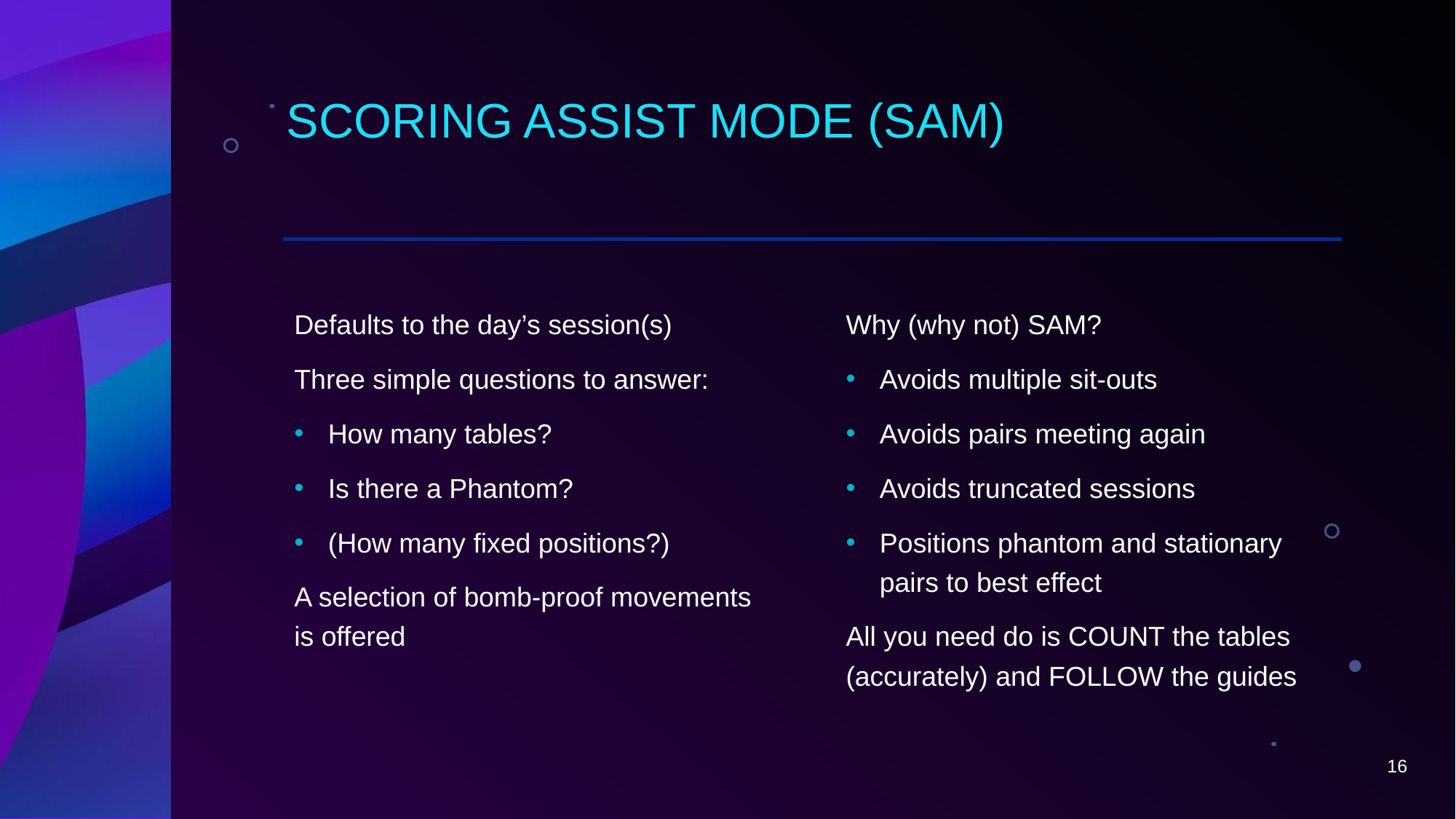

# Scoring assist mode (sam)
Defaults to the day’s session(s)
Three simple questions to answer:
How many tables?
Is there a Phantom?
(How many fixed positions?)
A selection of bomb-proof movements is offered

Why (why not) SAM?
Avoids multiple sit-outs
Avoids pairs meeting again
Avoids truncated sessions
Positions phantom and stationary pairs to best effect
All you need do is COUNT the tables (accurately) and FOLLOW the guides
16